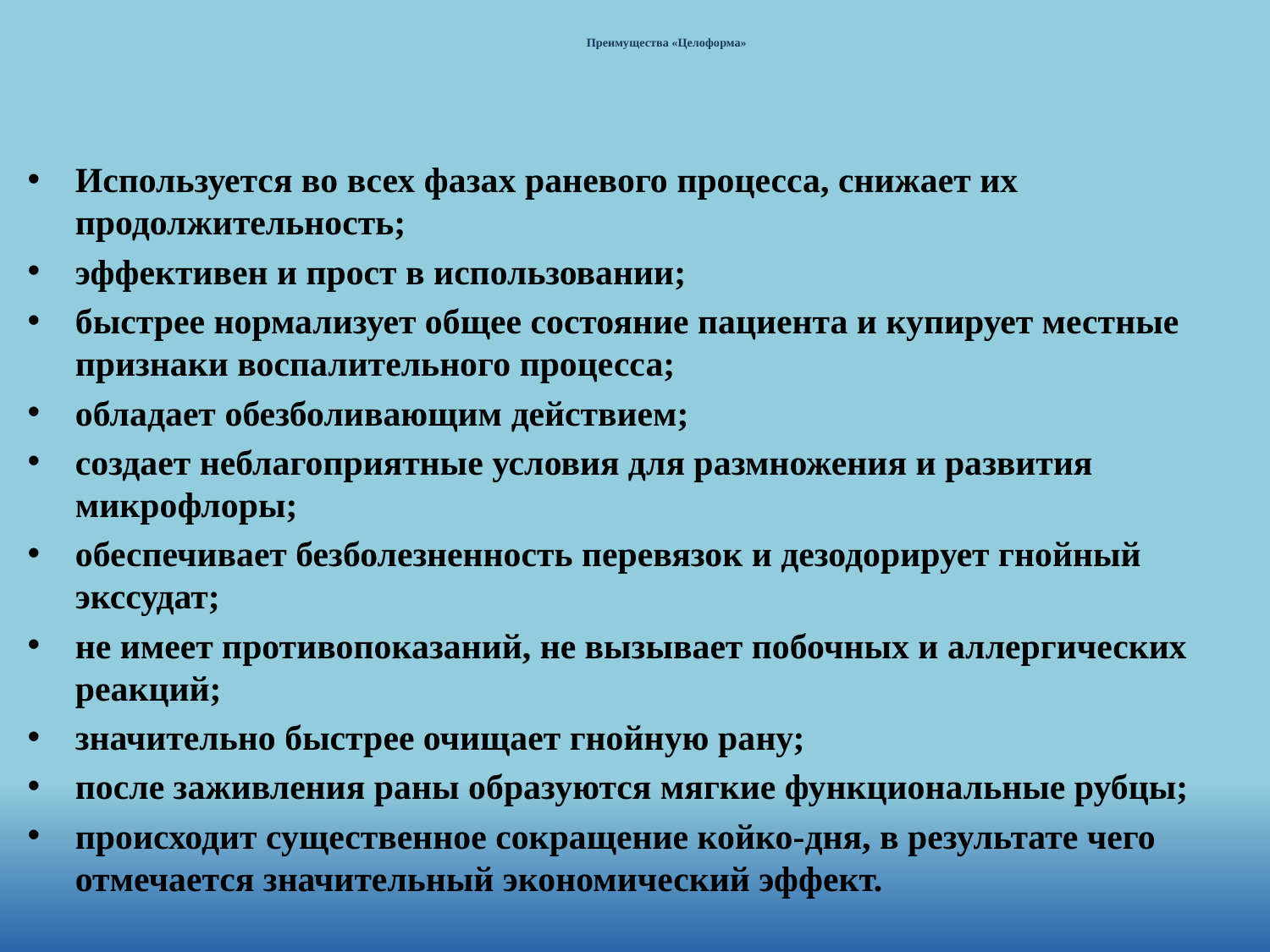

# Преимущества «Целоформа»

Используется во всех фазах раневого процесса, снижает их продолжительность;
эффективен и прост в использовании;
быстрее нормализует общее состояние пациента и купирует местные признаки воспалительного процесса;
обладает обезболивающим действием;
создает неблагоприятные условия для размножения и развития микрофлоры;
обеспечивает безболезненность перевязок и дезодорирует гнойный экссудат;
не имеет противопоказаний, не вызывает побочных и аллергических реакций;
значительно быстрее очищает гнойную рану;
после заживления раны образуются мягкие функциональные рубцы;
происходит существенное сокращение койко-дня, в результате чего отмечается значительный экономический эффект.